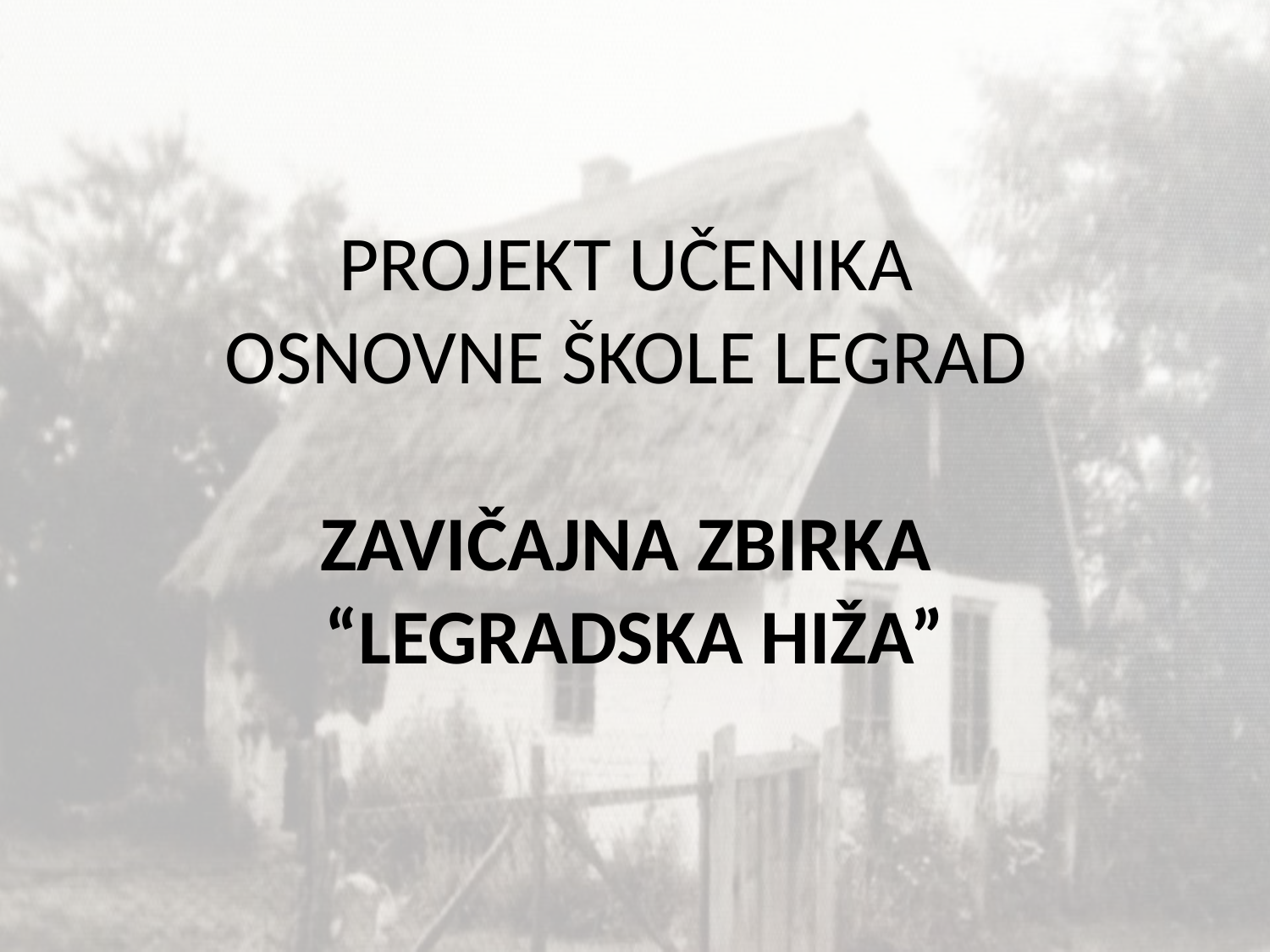

# PROJEKT UČENIKA OSNOVNE ŠKOLE LEGRAD ZAVIČAJNA ZBIRKA “LEGRADSKA HIŽA”